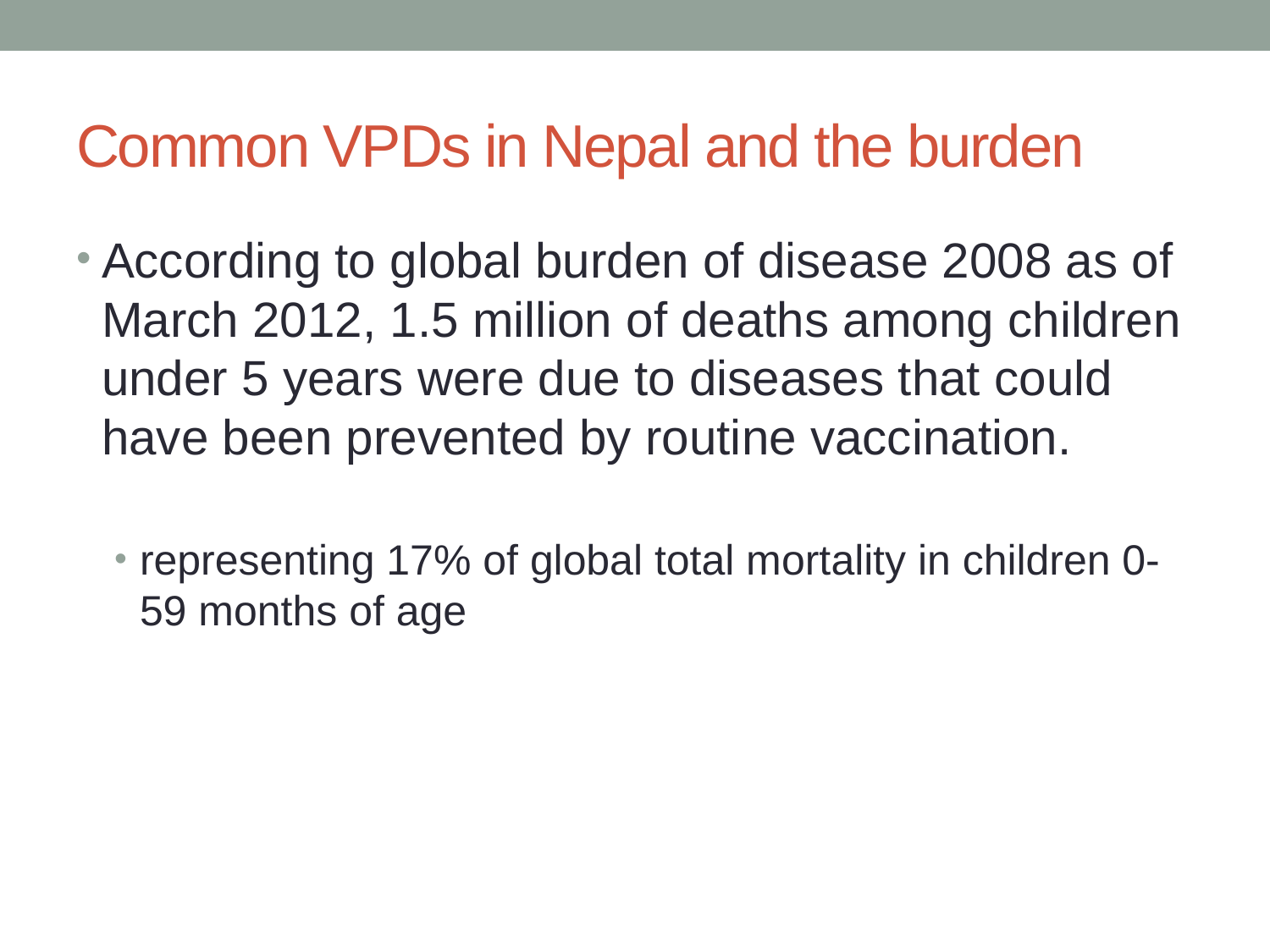

# Common VPDs in Nepal and the burden
According to global burden of disease 2008 as of March 2012, 1.5 million of deaths among children under 5 years were due to diseases that could have been prevented by routine vaccination.

representing 17% of global total mortality in children 0-59 months of age

http://www.who.int/immunization_monitoring/diseases/en/